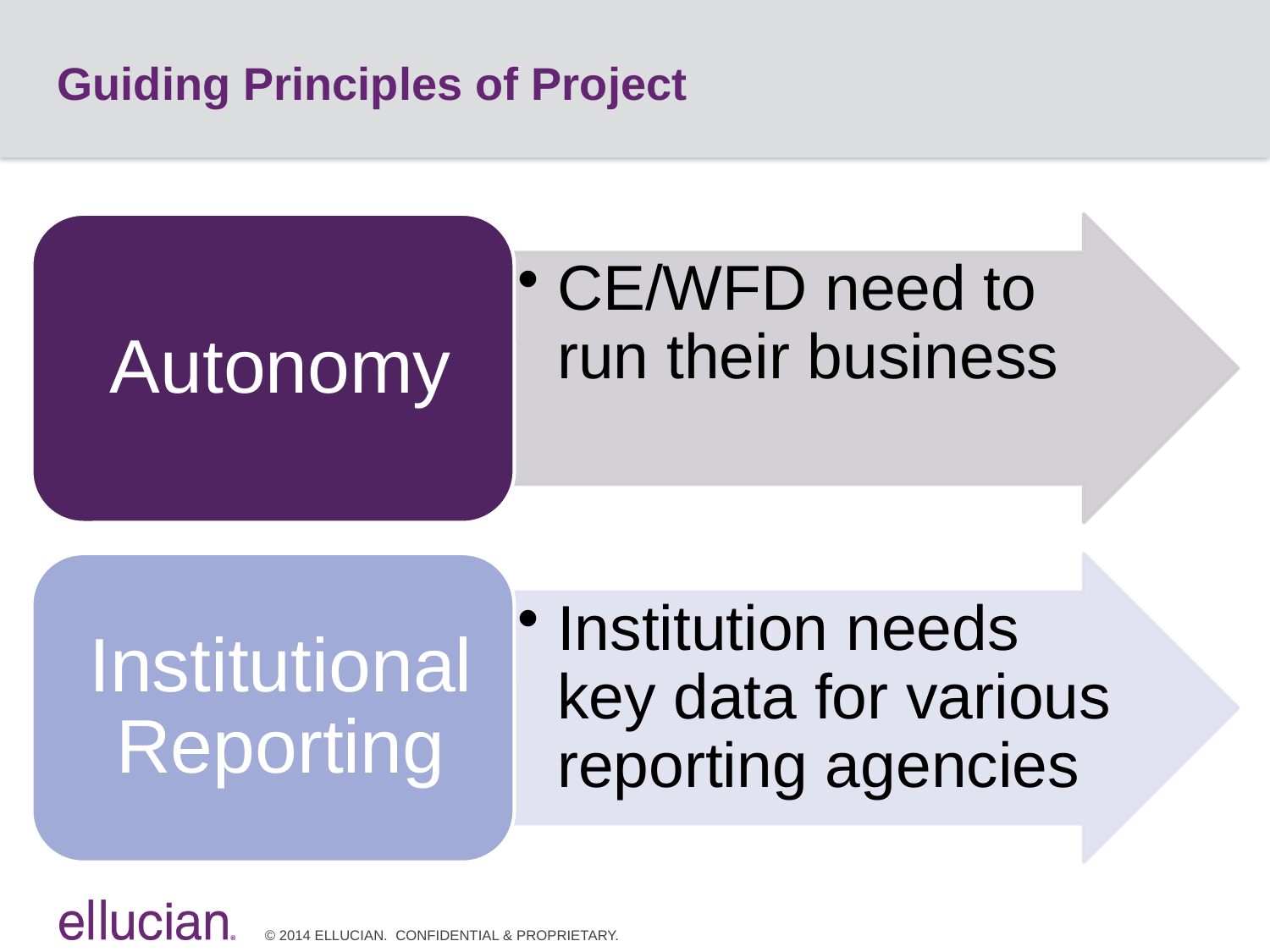

# Guiding Principles of Project
CE/WFD need to run their business
Autonomy
Institution needs key data for various reporting agencies
Institutional Reporting